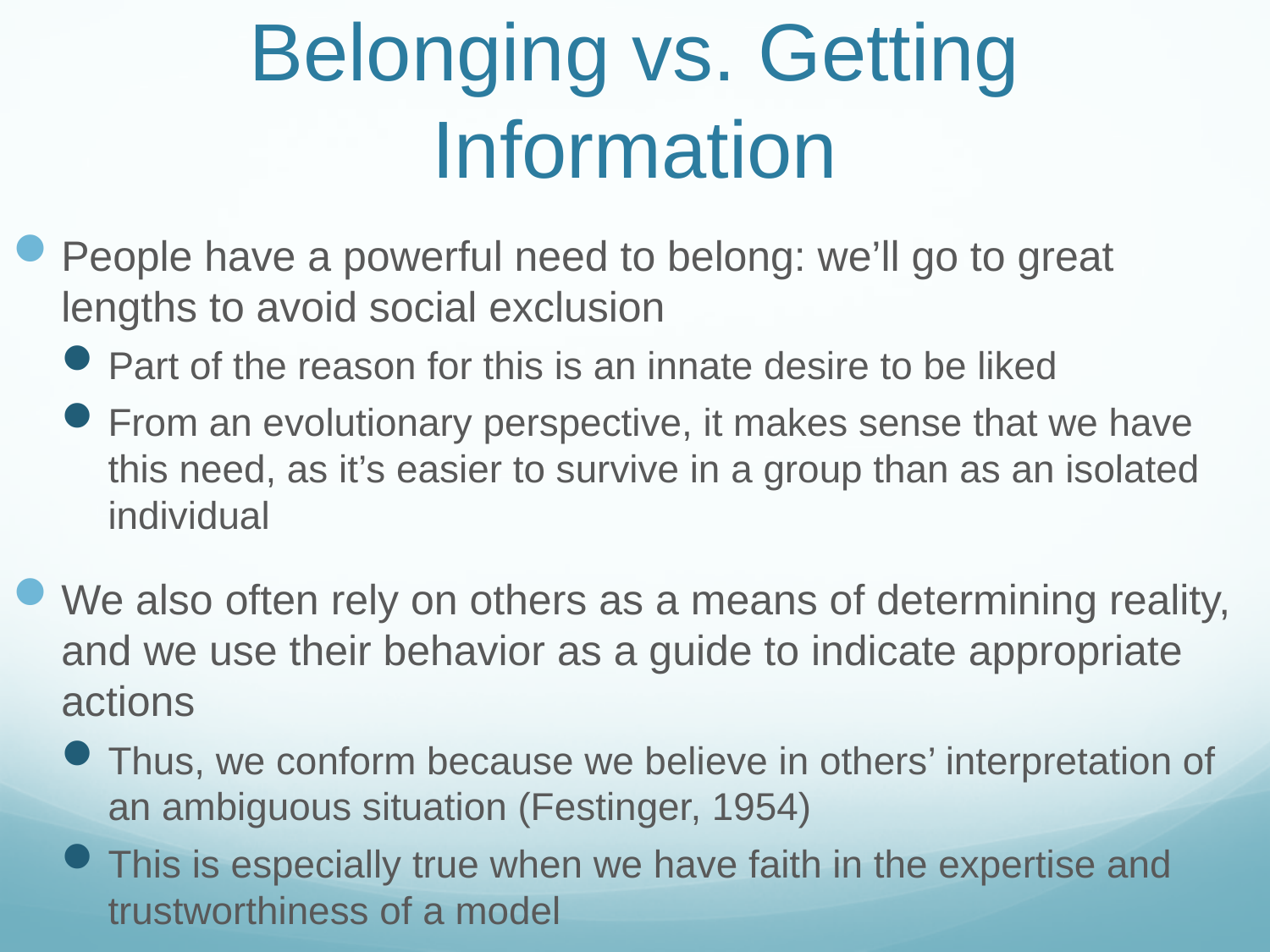

# Belonging vs. Getting Information
People have a powerful need to belong: we’ll go to great lengths to avoid social exclusion
Part of the reason for this is an innate desire to be liked
From an evolutionary perspective, it makes sense that we have this need, as it’s easier to survive in a group than as an isolated individual
We also often rely on others as a means of determining reality, and we use their behavior as a guide to indicate appropriate actions
Thus, we conform because we believe in others’ interpretation of an ambiguous situation (Festinger, 1954)
This is especially true when we have faith in the expertise and trustworthiness of a model